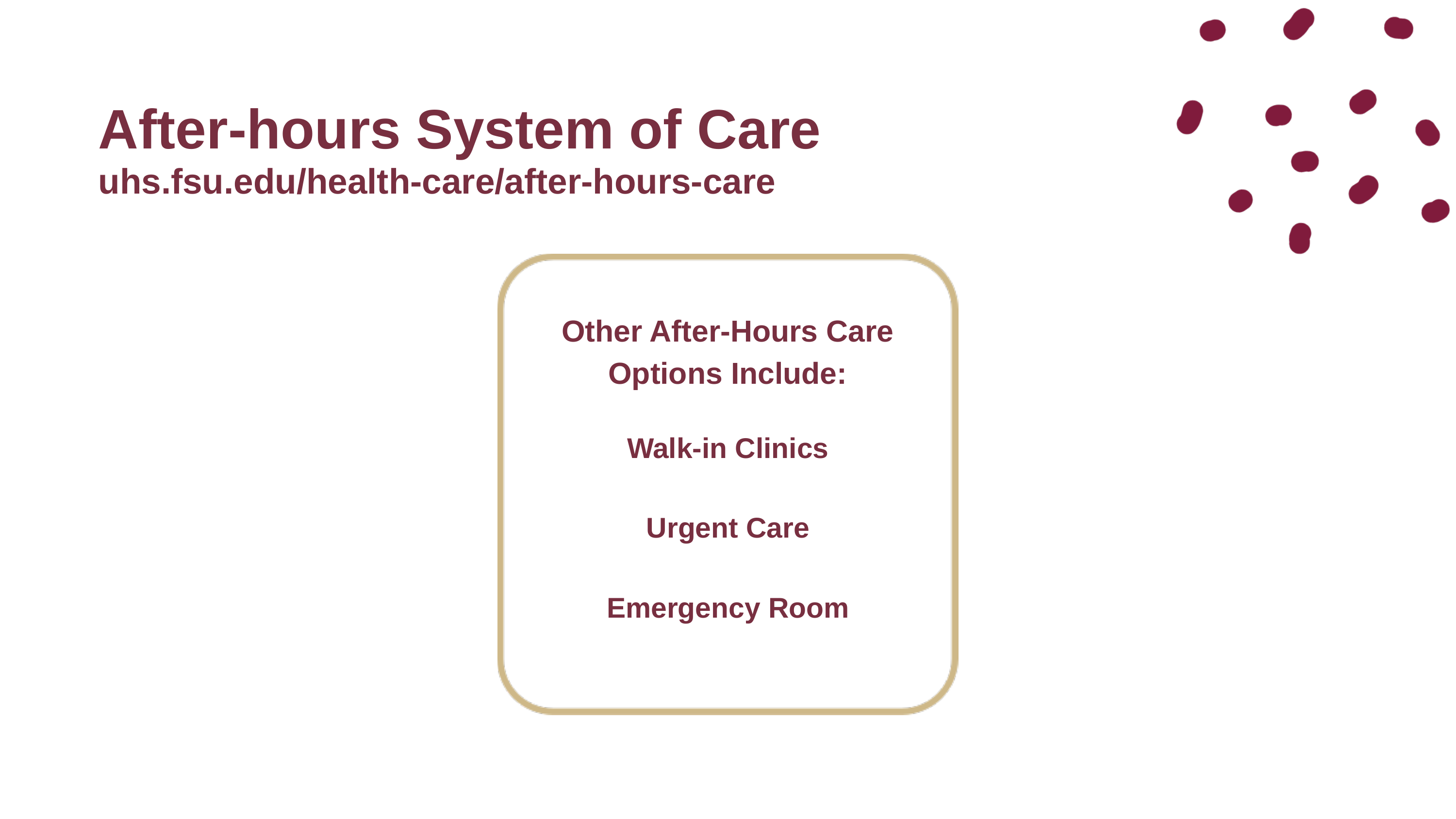

After-hours System of Care
uhs.fsu.edu/health-care/after-hours-care

Other After-Hours Care Options Include:
Walk-in Clinics

Urgent Care

Emergency Room